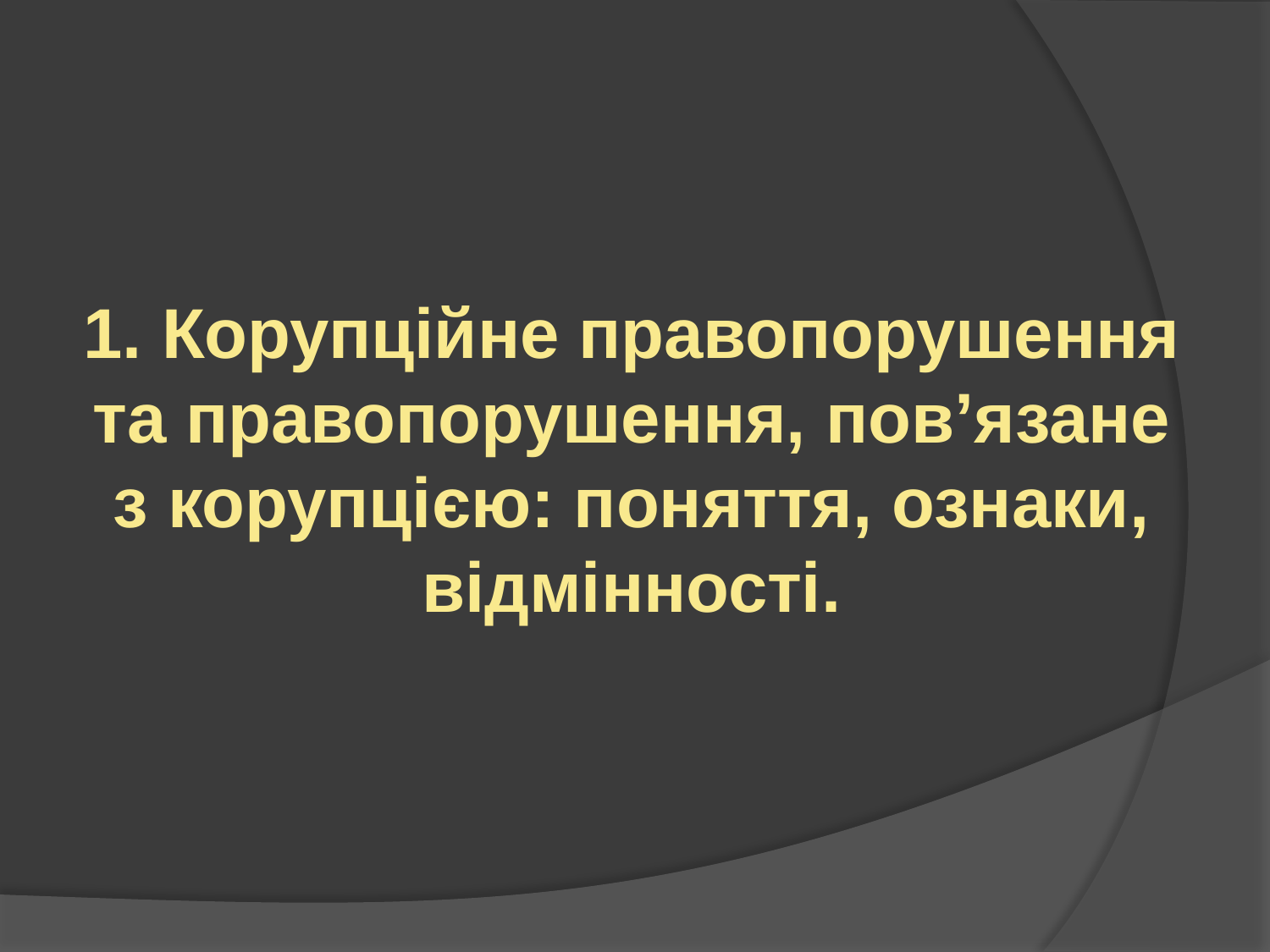

1. Корупційне правопорушення та правопорушення, пов’язане з корупцією: поняття, ознаки, відмінності.